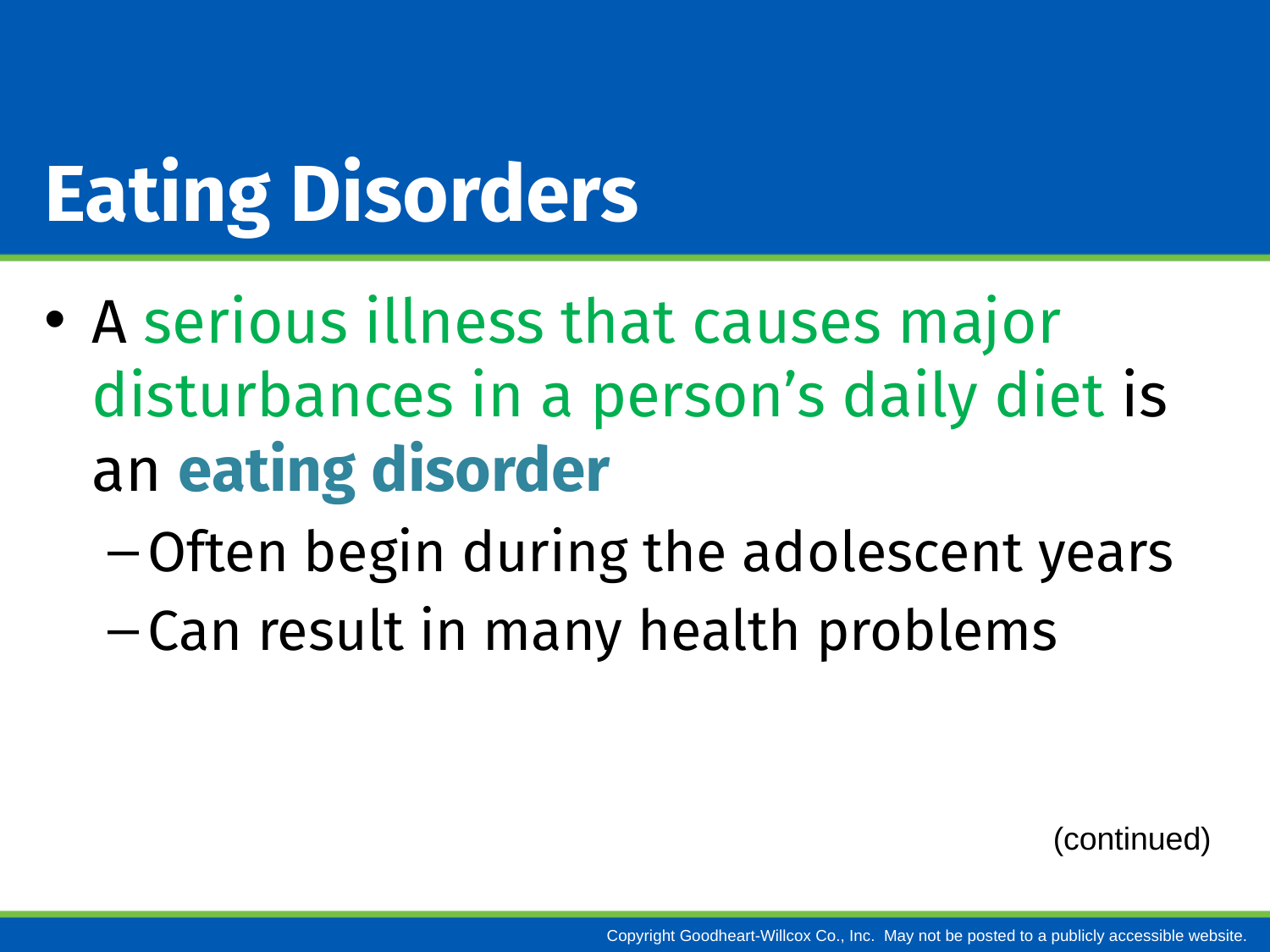

# Eating Disorders
A serious illness that causes major disturbances in a person’s daily diet is an eating disorder
Often begin during the adolescent years
Can result in many health problems
(continued)